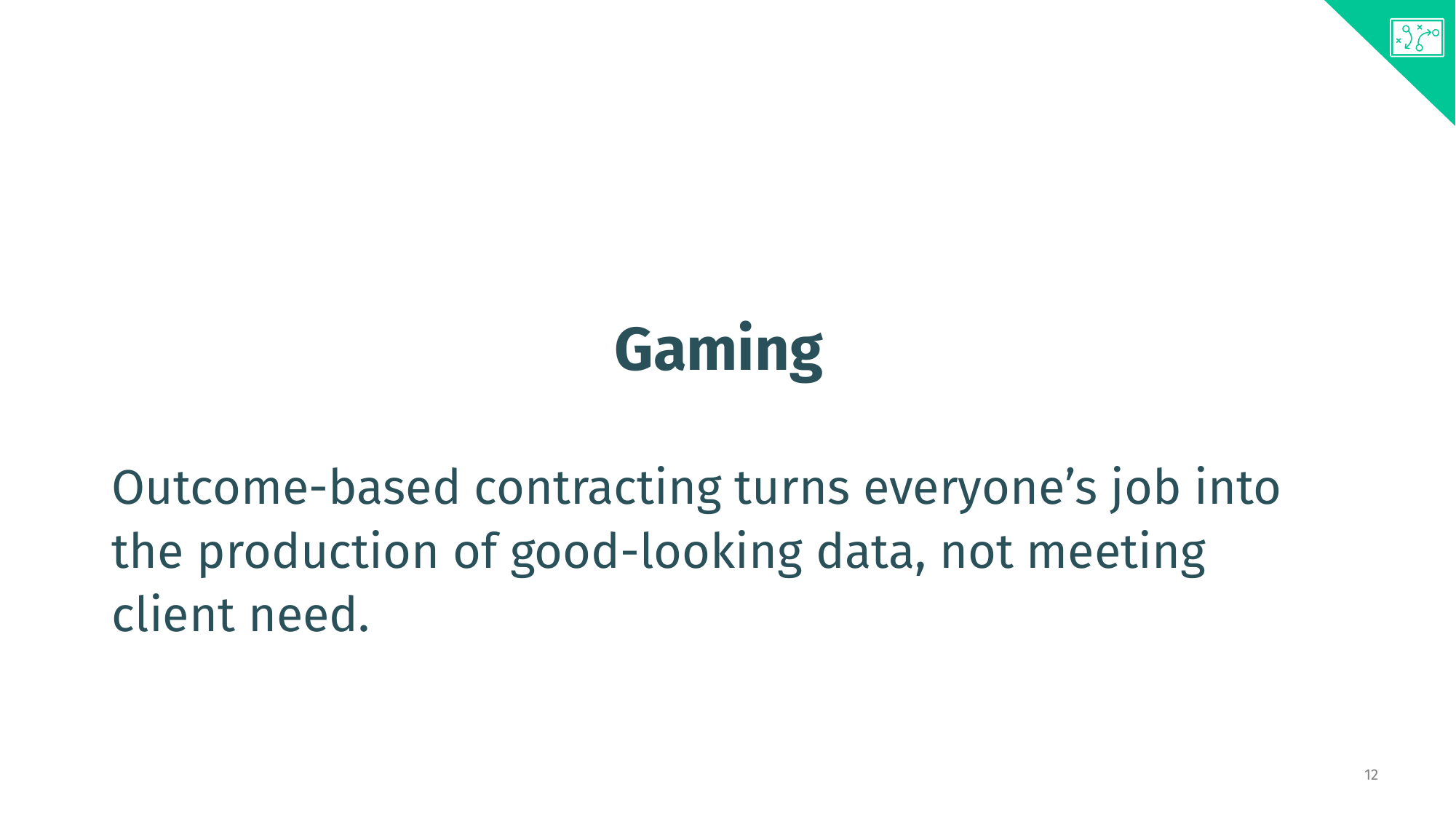

#

Gaming

Outcome-based contracting turns everyone’s job into the production of good-looking data, not meeting client need.